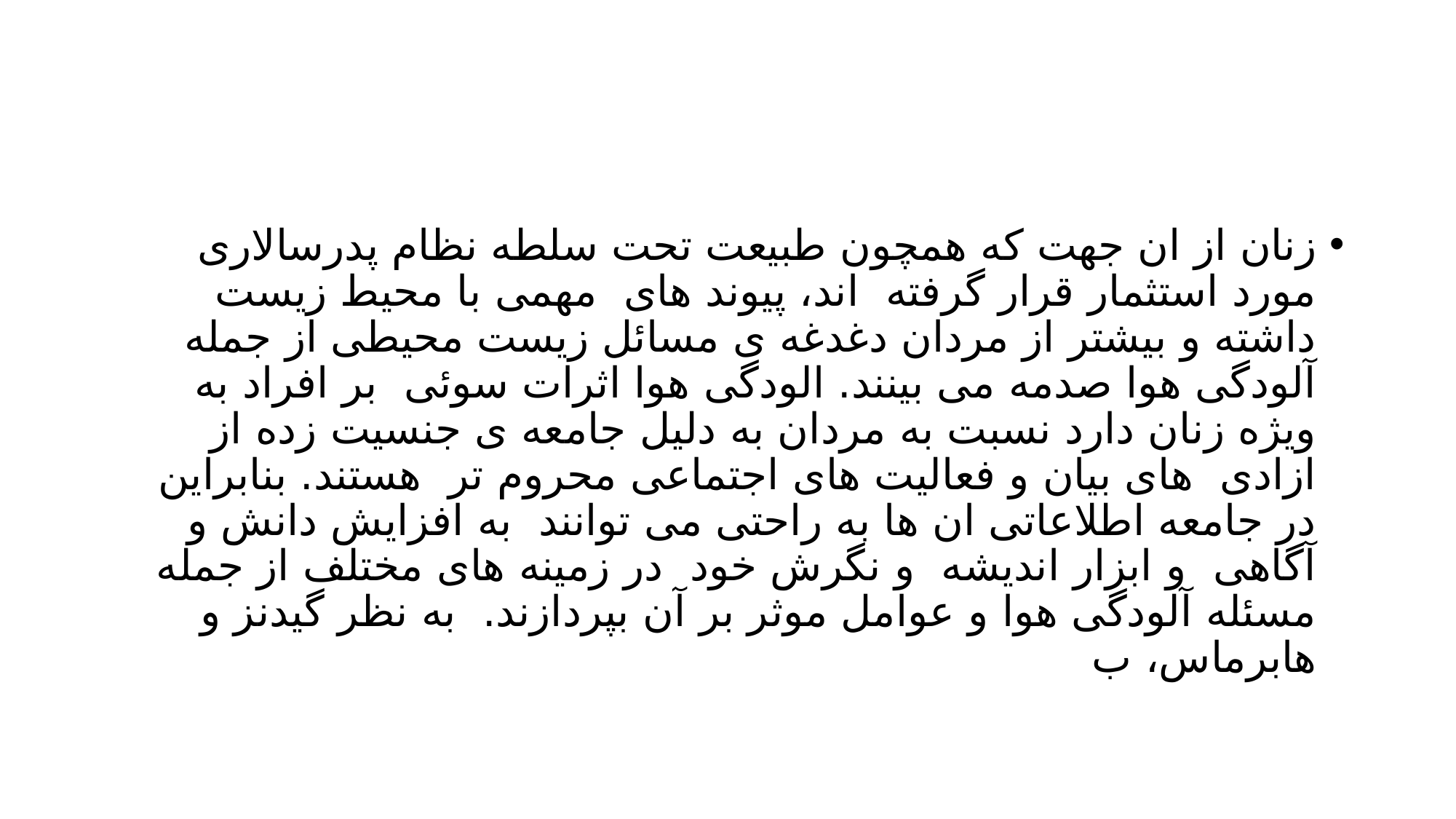

#
زنان از ان جهت که همچون طبیعت تحت سلطه نظام پدرسالاری مورد استثمار قرار گرفته  اند، پیوند های  مهمی با محیط زیست  داشته و بیشتر از مردان دغدغه ی مسائل زیست محیطی از جمله آلودگی هوا صدمه می بینند. الودگی هوا اثرات سوئی  بر افراد به ویژه زنان دارد نسبت به مردان به دلیل جامعه ی جنسیت زده از ازادی  های بیان و فعالیت های اجتماعی محروم تر  هستند. بنابراین در جامعه اطلاعاتی ان ها به راحتی می توانند  به افزایش دانش و آگاهی  و ابزار اندیشه  و نگرش خود  در زمینه های مختلف از جمله مسئله آلودگی هوا و عوامل موثر بر آن بپردازند.  به نظر گیدنز و هابرماس، ب